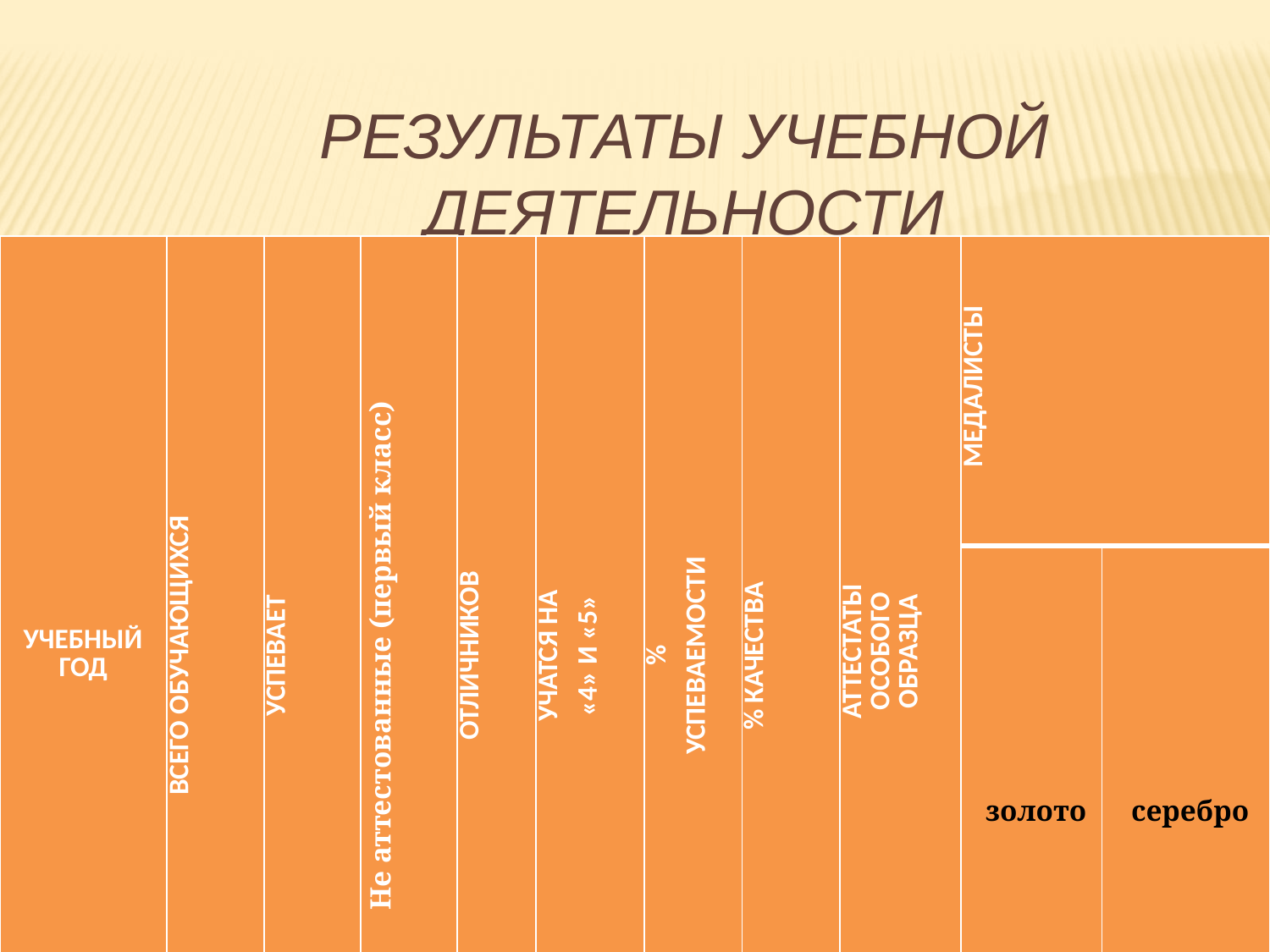

Результаты учебной деятельности
| УЧЕБНЫЙ ГОД | ВСЕГО ОБУЧАЮЩИХСЯ | УСПЕВАЕТ | Не аттестованные (первый класс) | ОТЛИЧНИКОВ | УЧАТСЯ НА «4» И «5» | % успеваемости | % качества | АТТЕСТАТЫ ОСОБОГО ОБРАЗЦА | МЕДАЛИСТЫ |  |
| --- | --- | --- | --- | --- | --- | --- | --- | --- | --- | --- |
|  |  |  |  |  |  |  |  |  | золото | серебро |
| 2016 – 2017 | 608 | 519 | 86 | 24 | 169 | 99,8 | 37 | 2 | 5 | 0 |